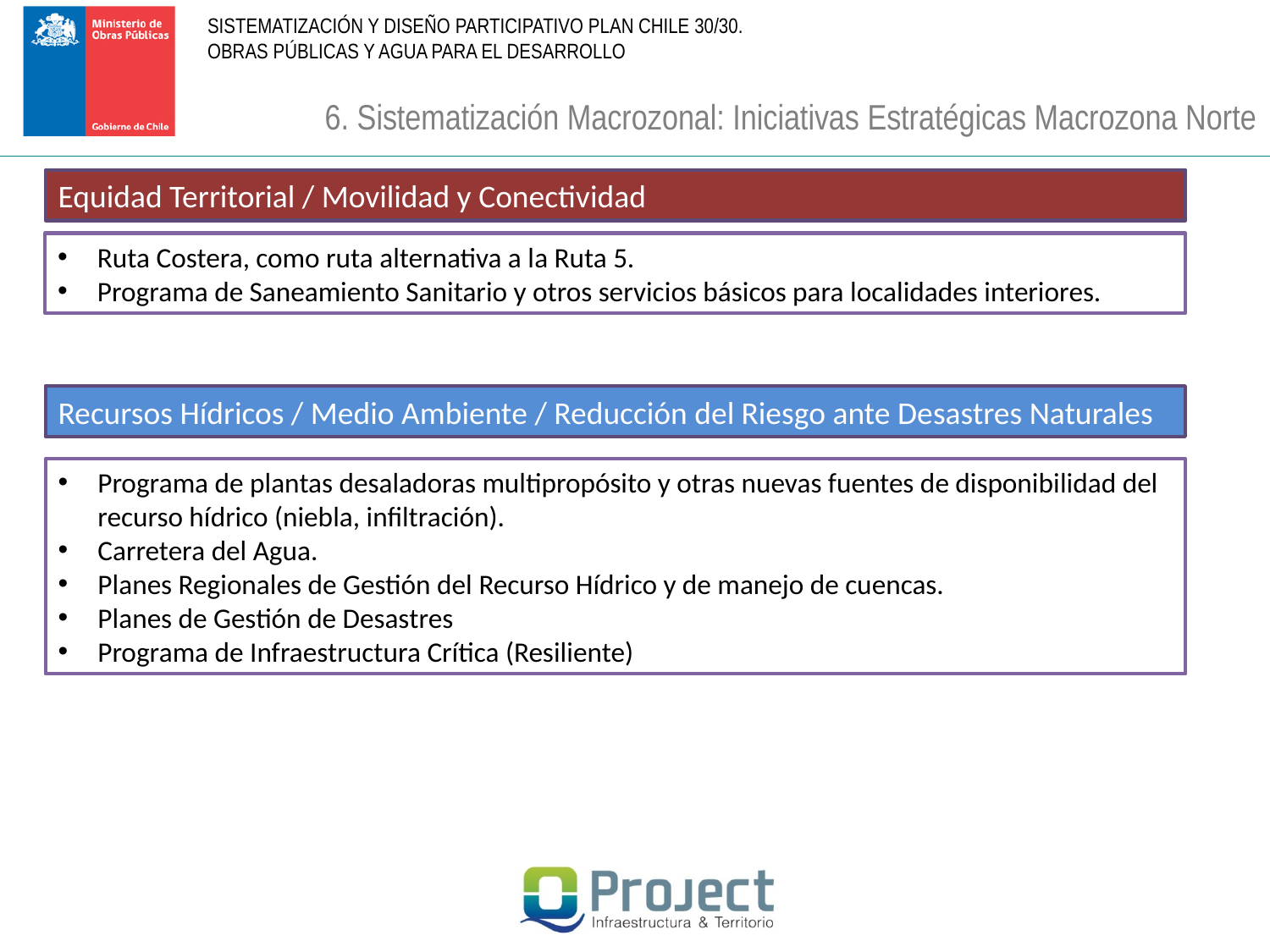

6. Sistematización Macrozonal: Iniciativas Estratégicas Macrozona Norte
Equidad Territorial / Movilidad y Conectividad
Ruta Costera, como ruta alternativa a la Ruta 5.
Programa de Saneamiento Sanitario y otros servicios básicos para localidades interiores.
Recursos Hídricos / Medio Ambiente / Reducción del Riesgo ante Desastres Naturales
Programa de plantas desaladoras multipropósito y otras nuevas fuentes de disponibilidad del recurso hídrico (niebla, infiltración).
Carretera del Agua.
Planes Regionales de Gestión del Recurso Hídrico y de manejo de cuencas.
Planes de Gestión de Desastres
Programa de Infraestructura Crítica (Resiliente)